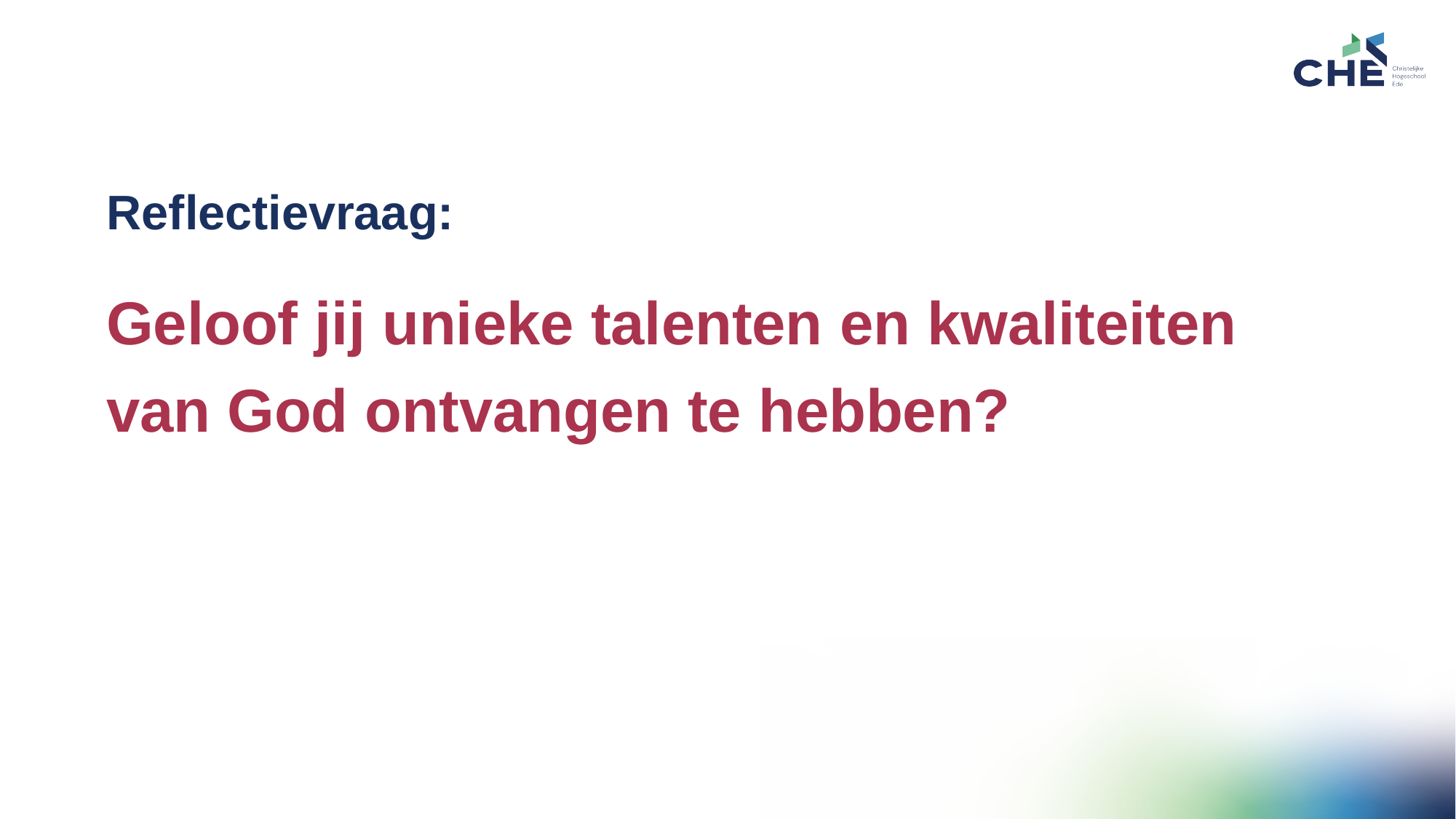

Reflectievraag:
Geloof jij unieke talenten en kwaliteiten van God ontvangen te hebben?